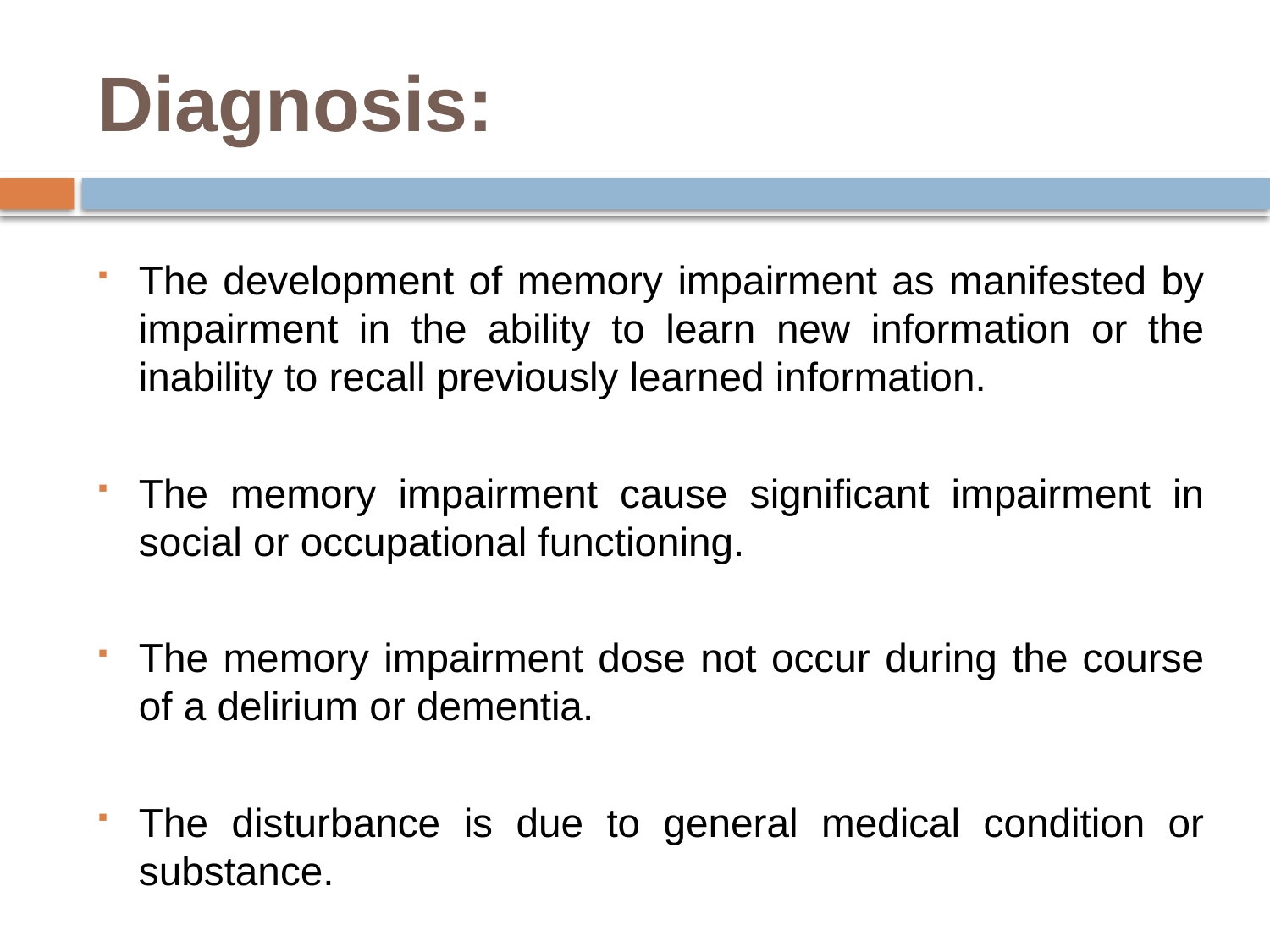

# Diagnosis:
The development of memory impairment as manifested by impairment in the ability to learn new information or the inability to recall previously learned information.

The memory impairment cause significant impairment in social or occupational functioning.

The memory impairment dose not occur during the course of a delirium or dementia.

The disturbance is due to general medical condition or substance.